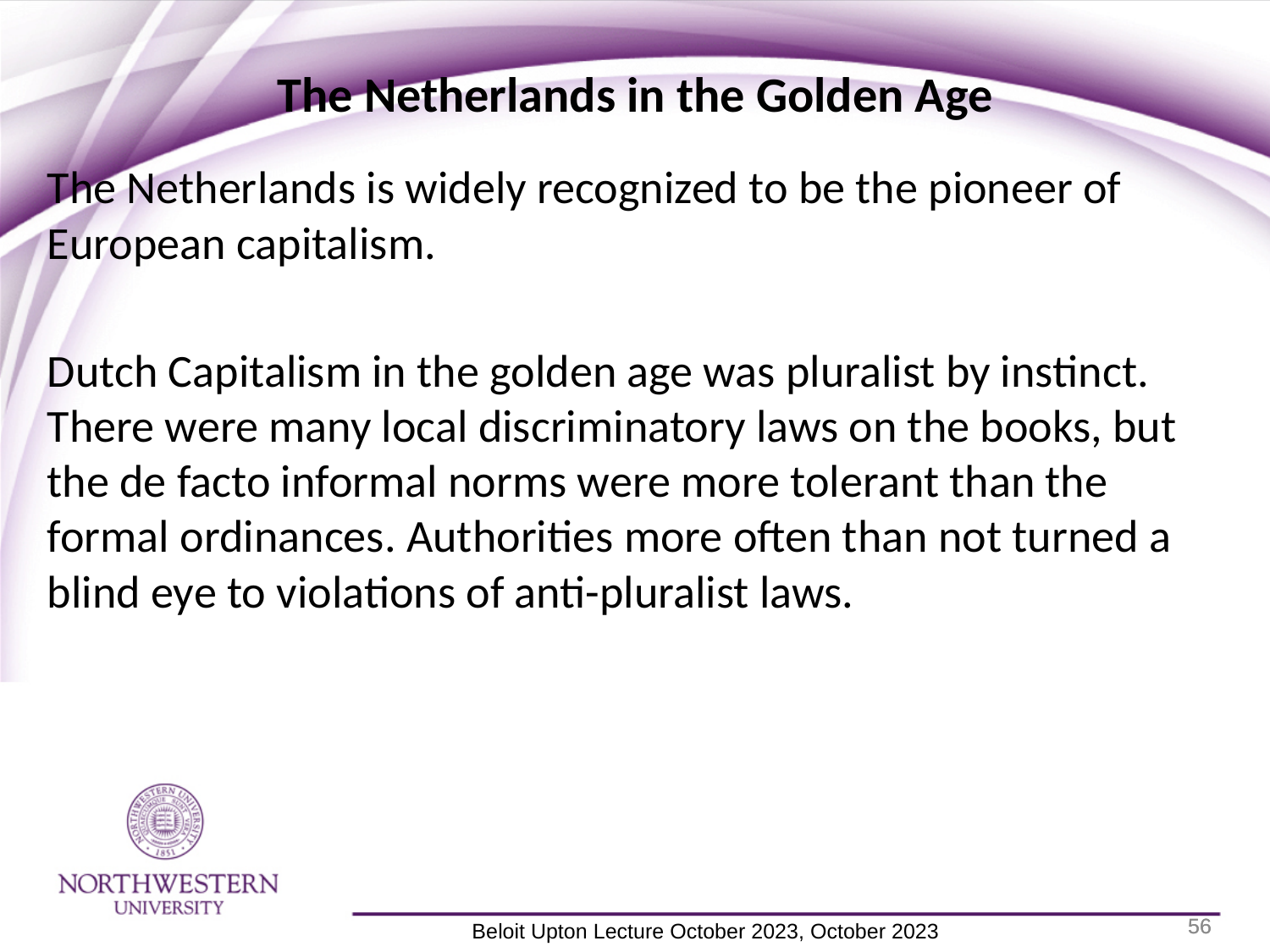

The Netherlands in the Golden Age
The Netherlands is widely recognized to be the pioneer of European capitalism.

Dutch Capitalism in the golden age was pluralist by instinct. There were many local discriminatory laws on the books, but the de facto informal norms were more tolerant than the formal ordinances. Authorities more often than not turned a blind eye to violations of anti-pluralist laws.

56
56
Beloit Upton Lecture October 2023, October 2023